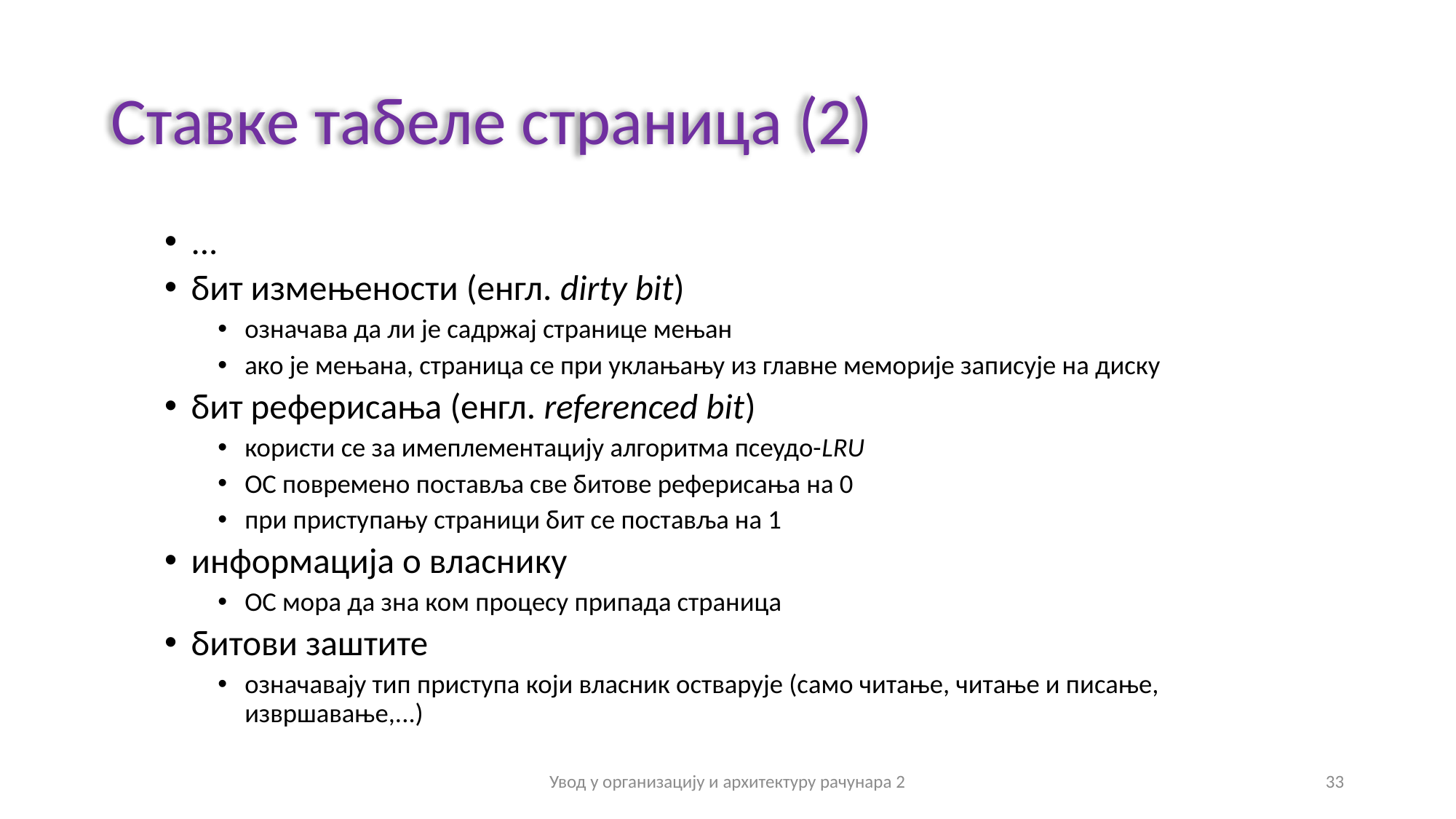

# Ставке табеле страница (2)
...
бит измењености (енгл. dirty bit)
означава да ли је садржај странице мењан
ако је мењана, страница се при уклањању из главне меморије записује на диску
бит реферисања (енгл. referenced bit)
користи се за имеплементацију алгоритма псеудо-LRU
ОС повремено поставља све битове реферисања на 0
при приступању страници бит се поставља на 1
информација о власнику
ОС мора да зна ком процесу припада страница
битови заштите
означавају тип приступа који власник остварује (само читање, читање и писање, извршавање,...)
Увод у организацију и архитектуру рачунара 2
33